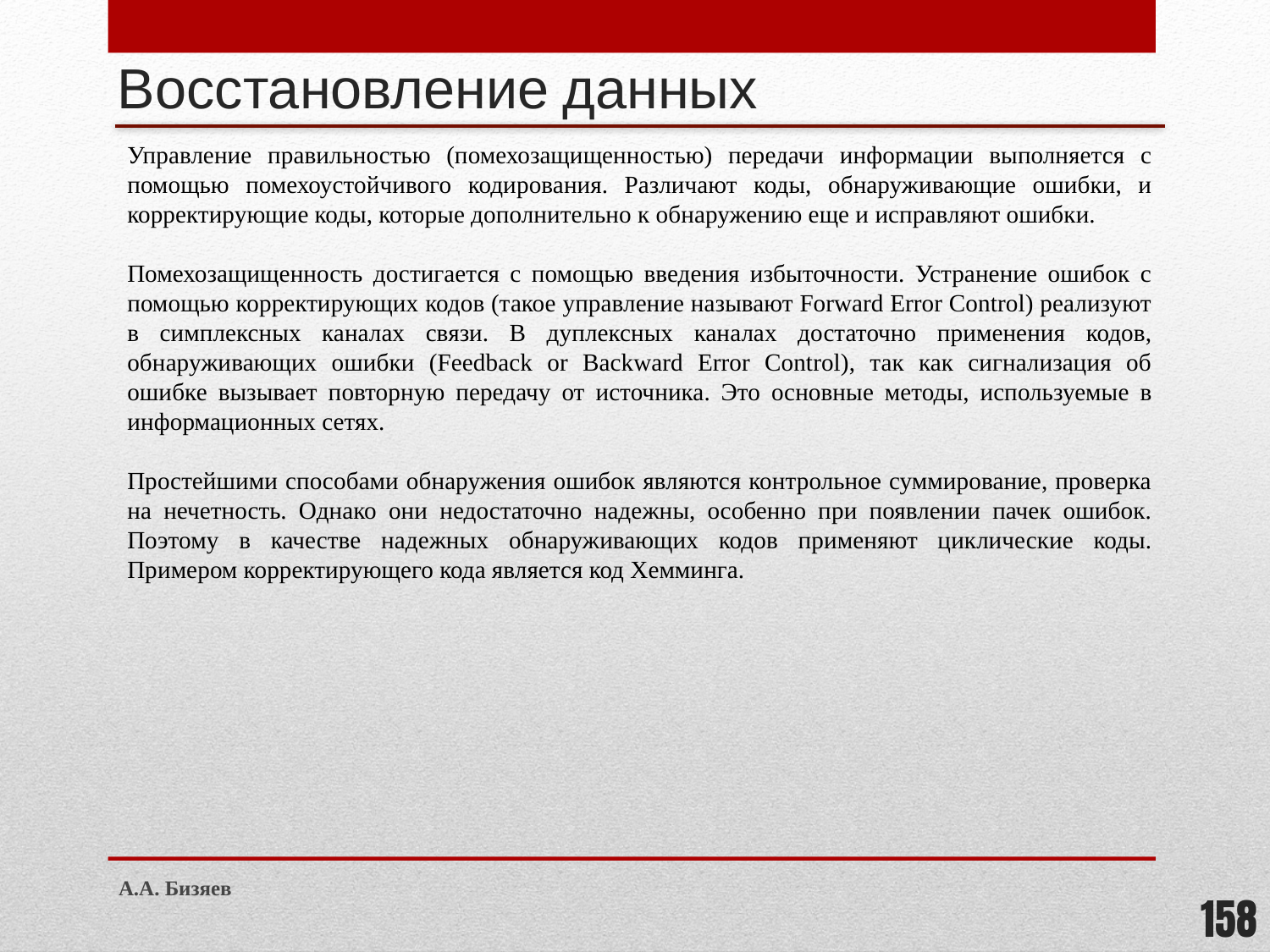

# Восстановление данных
Управление правильностью (помехозащищенностью) передачи информации выполняется с помощью помехоустойчивого кодирования. Различают коды, обнаруживающие ошибки, и корректирующие коды, которые дополнительно к обнаружению еще и исправляют ошибки.

Помехозащищенность достигается с помощью введения избыточности. Устранение ошибок с помощью корректирующих кодов (такое управление называют Forward Error Control) реализуют в симплексных каналах связи. В дуплексных каналах достаточно применения кодов, обнаруживающих ошибки (Feedback or Backward Error Control), так как сигнализация об ошибке вызывает повторную передачу от источника. Это основные методы, используемые в информационных сетях.

Простейшими способами обнаружения ошибок являются контрольное суммирование, проверка на нечетность. Однако они недостаточно надежны, особенно при появлении пачек ошибок. Поэтому в качестве надежных обнаруживающих кодов применяют циклические коды. Примером корректирующего кода является код Хемминга.
А.А. Бизяев
158